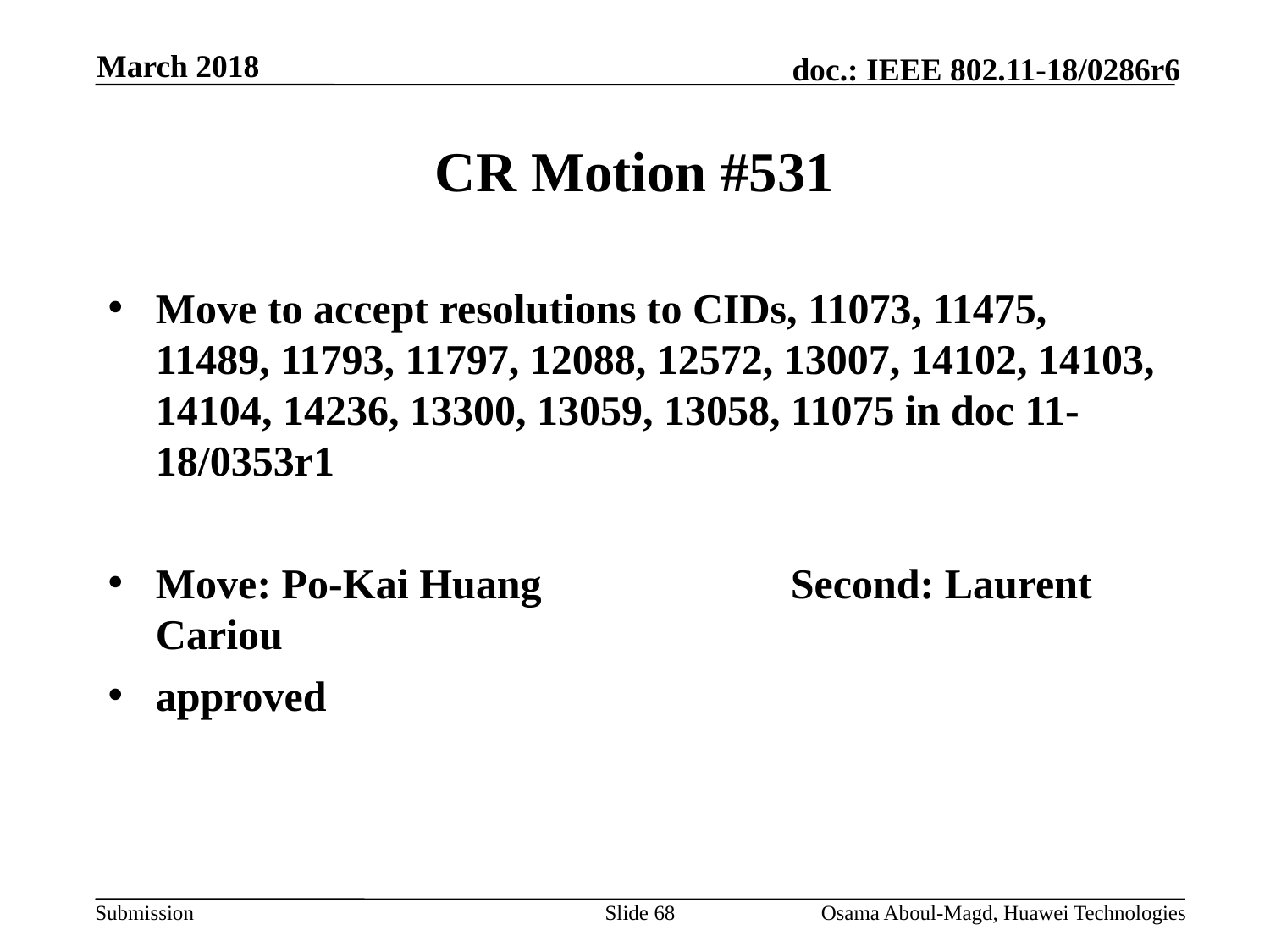

March 2018
# CR Motion #531
Move to accept resolutions to CIDs, 11073, 11475, 11489, 11793, 11797, 12088, 12572, 13007, 14102, 14103, 14104, 14236, 13300, 13059, 13058, 11075 in doc 11-18/0353r1

Move: Po-Kai Huang		Second: Laurent Cariou
approved

Slide 68
Osama Aboul-Magd, Huawei Technologies